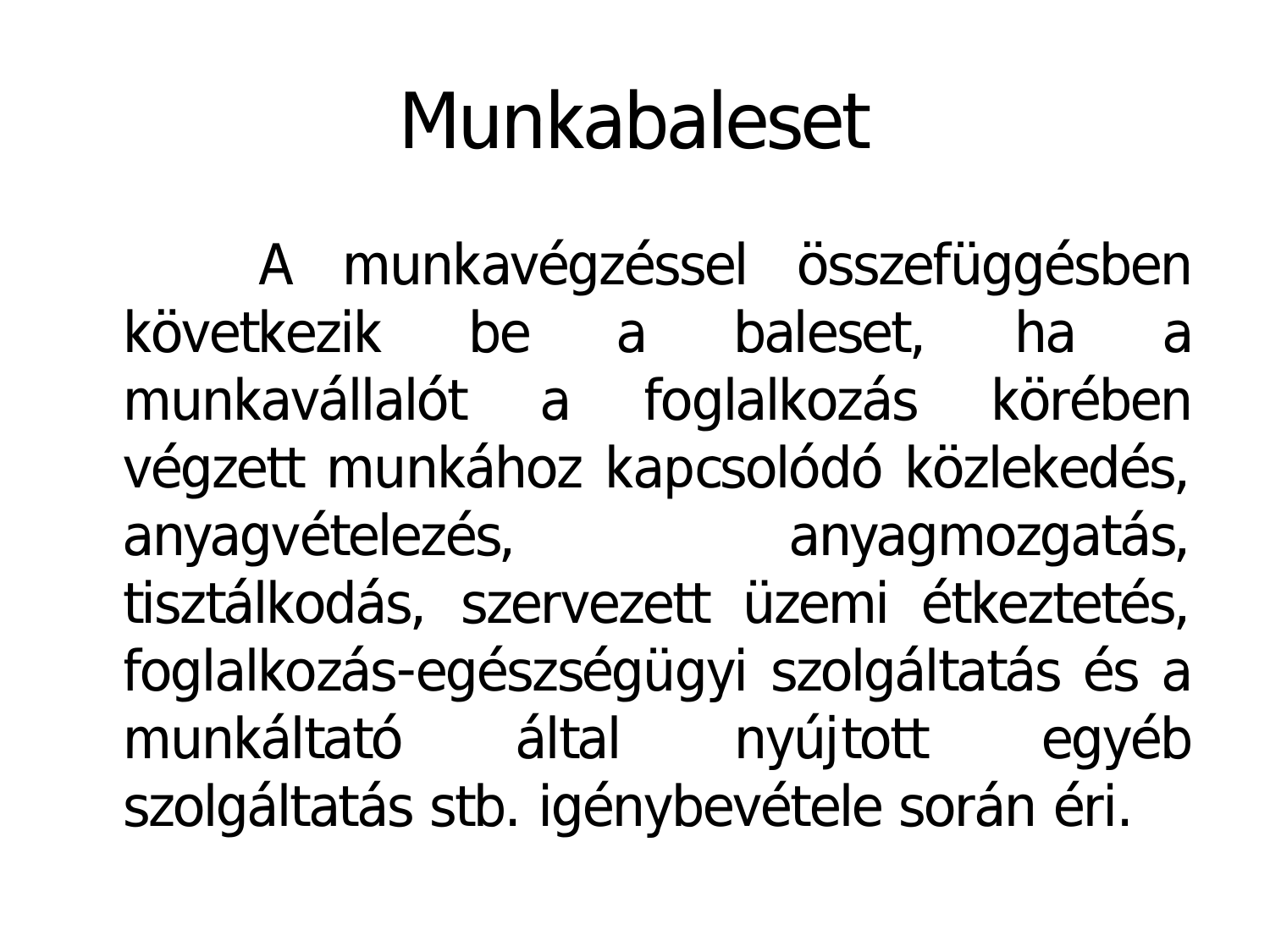

# Munkabaleset
    A munkavégzéssel összefüggésben következik be a baleset, ha a munkavállalót a foglalkozás körében végzett munkához kapcsolódó közlekedés, anyagvételezés, anyagmozgatás, tisztálkodás, szervezett üzemi étkeztetés, foglalkozás-egészségügyi szolgáltatás és a munkáltató által nyújtott egyéb szolgáltatás stb. igénybevétele során éri.